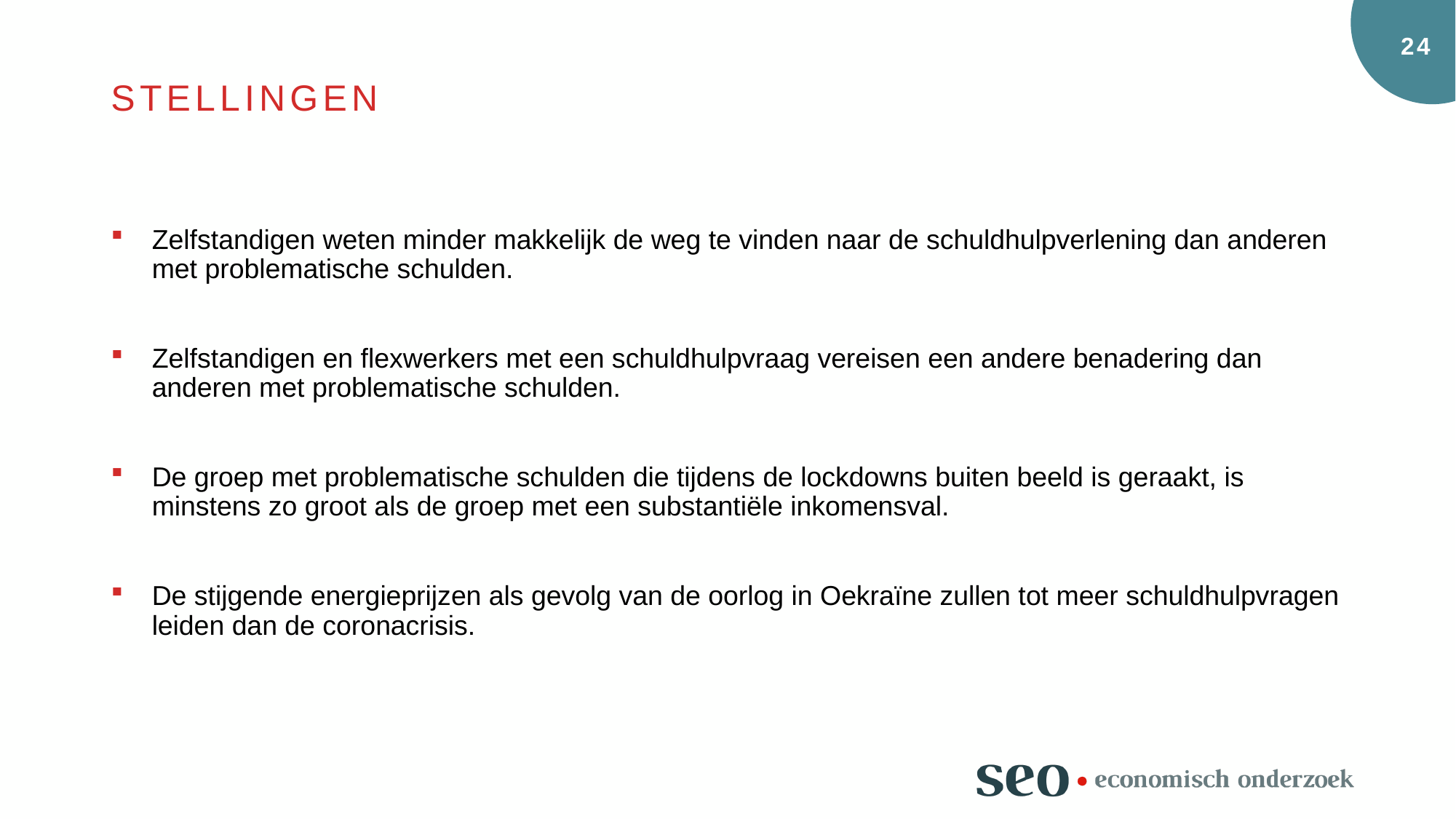

Stellingen
Zelfstandigen weten minder makkelijk de weg te vinden naar de schuldhulpverlening dan anderen met problematische schulden.

Zelfstandigen en flexwerkers met een schuldhulpvraag vereisen een andere benadering dan anderen met problematische schulden.

De groep met problematische schulden die tijdens de lockdowns buiten beeld is geraakt, is minstens zo groot als de groep met een substantiële inkomensval.

De stijgende energieprijzen als gevolg van de oorlog in Oekraïne zullen tot meer schuldhulpvragen leiden dan de coronacrisis.